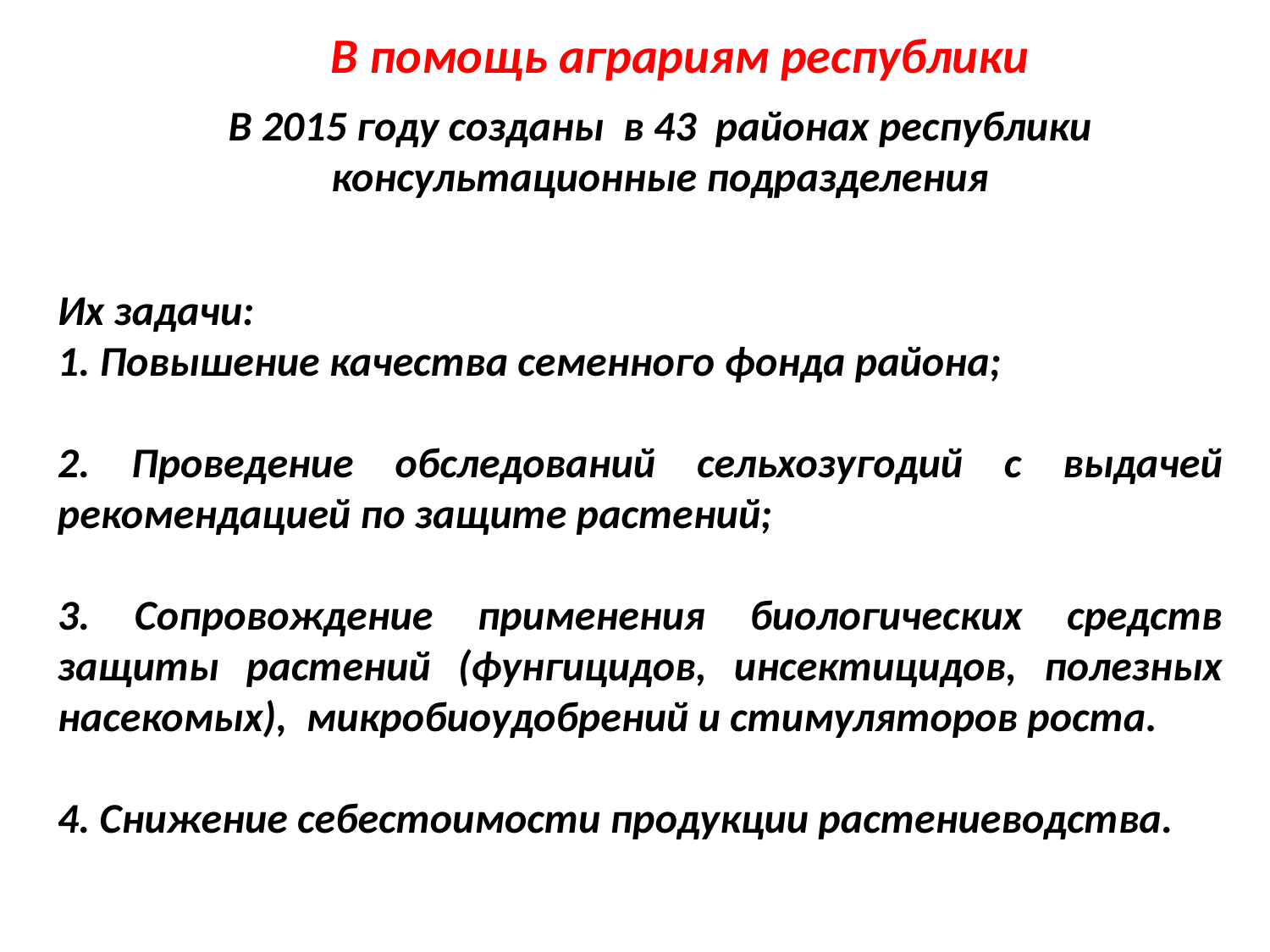

В помощь аграриям республики
В 2015 году созданы  в 43  районах республики консультационные подразделения
Их задачи:
1. Повышение качества семенного фонда района;

2. Проведение обследований сельхозугодий с выдачей рекомендацией по защите растений;

3. Сопровождение применения биологических средств защиты растений (фунгицидов, инсектицидов, полезных насекомых),  микробиоудобрений и стимуляторов роста.

4. Снижение себестоимости продукции растениеводства.